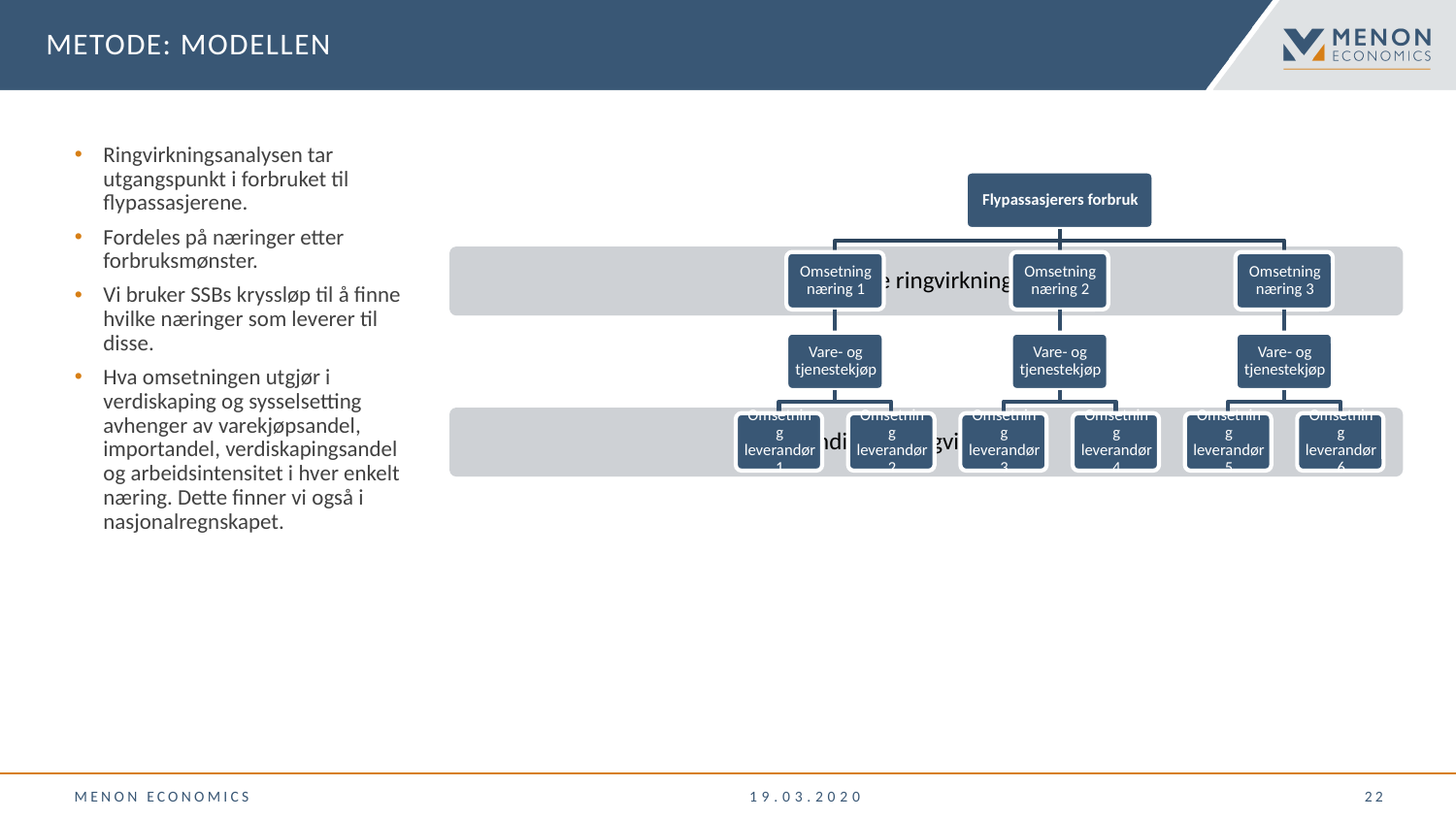

Metode: modellen
Indirekte ringvirkninger
Direkte ringvirkninger
Flypassasjerers forbruk
Omsetning næring 1
Vare- og tjenestekjøp
Omsetning leverandør 1
Omsetning leverandør 2
Omsetning næring 2
Vare- og tjenestekjøp
Omsetning leverandør 3
Omsetning leverandør 4
Omsetning næring 3
Vare- og tjenestekjøp
Omsetning leverandør 5
Omsetning leverandør 6
Ringvirkningsanalysen tar utgangspunkt i forbruket til flypassasjerene.
Fordeles på næringer etter forbruksmønster.
Vi bruker SSBs kryssløp til å finne hvilke næringer som leverer til disse.
Hva omsetningen utgjør i verdiskaping og sysselsetting avhenger av varekjøpsandel, importandel, verdiskapingsandel og arbeidsintensitet i hver enkelt næring. Dette finner vi også i nasjonalregnskapet.
Menon Economics
19.03.2020
 22